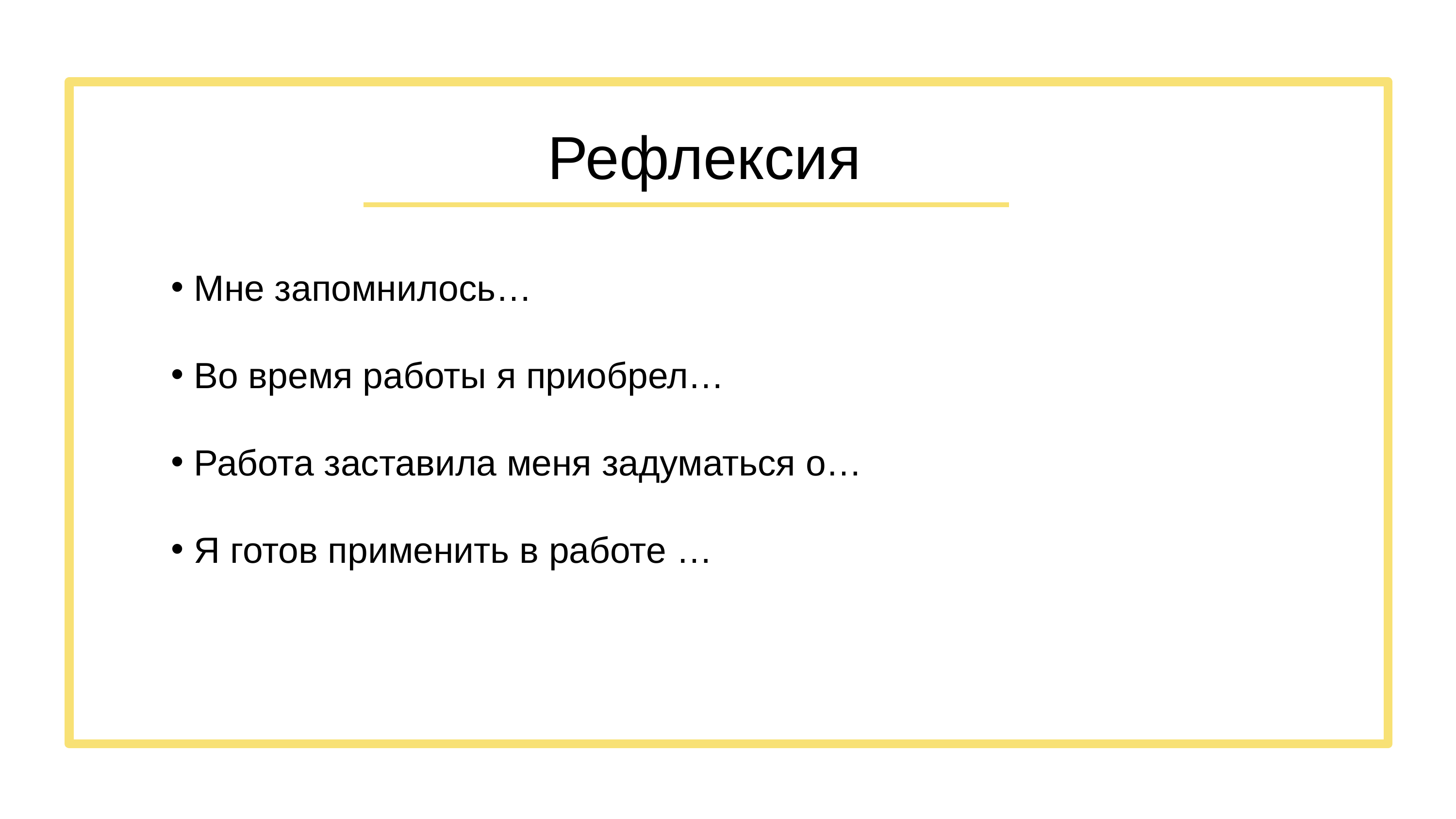

Рефлексия
Мне запомнилось…

Во время работы я приобрел…

Работа заставила меня задуматься о…

Я готов применить в работе …